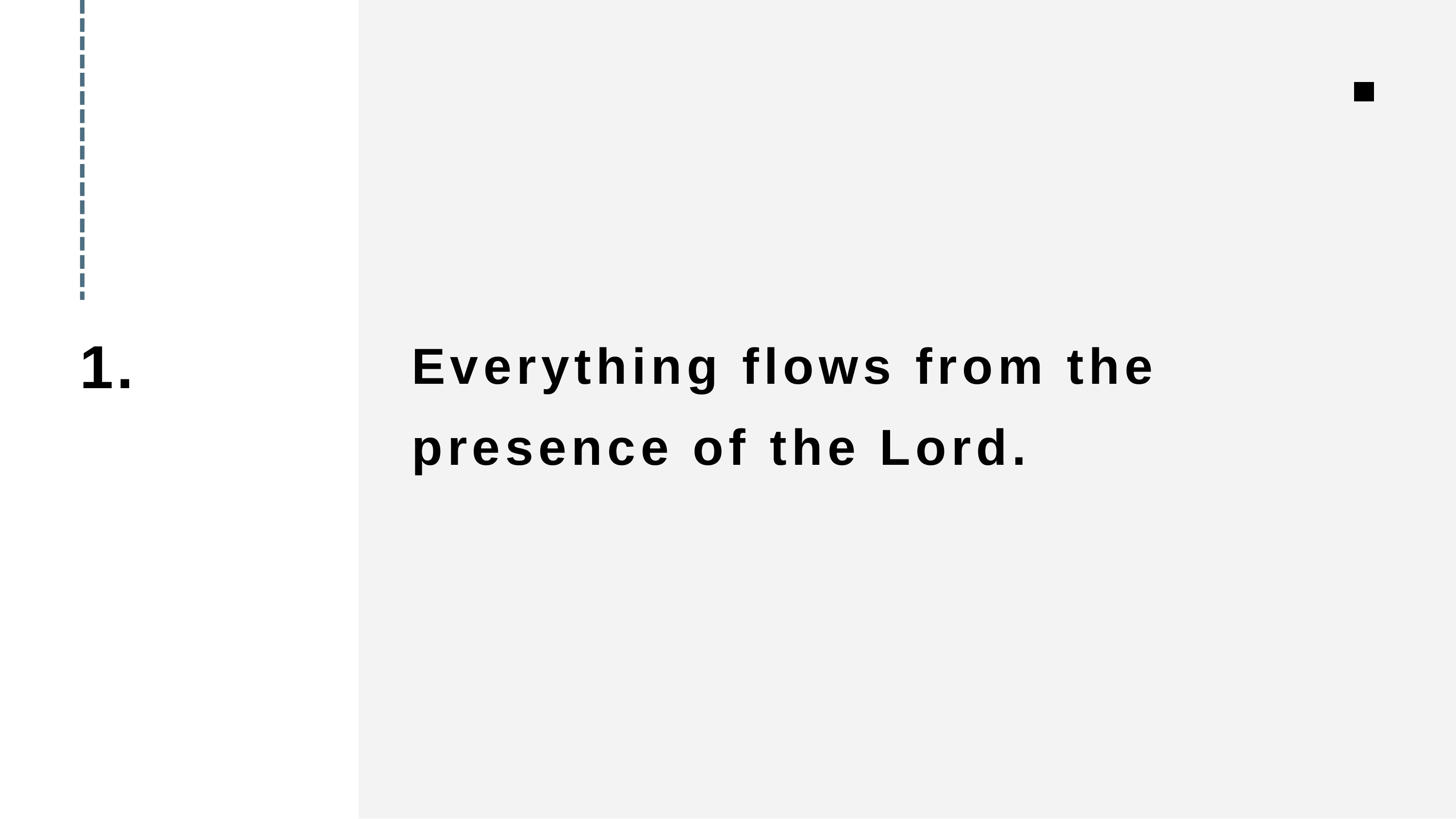

Everything flows from the presence of the Lord.
1.